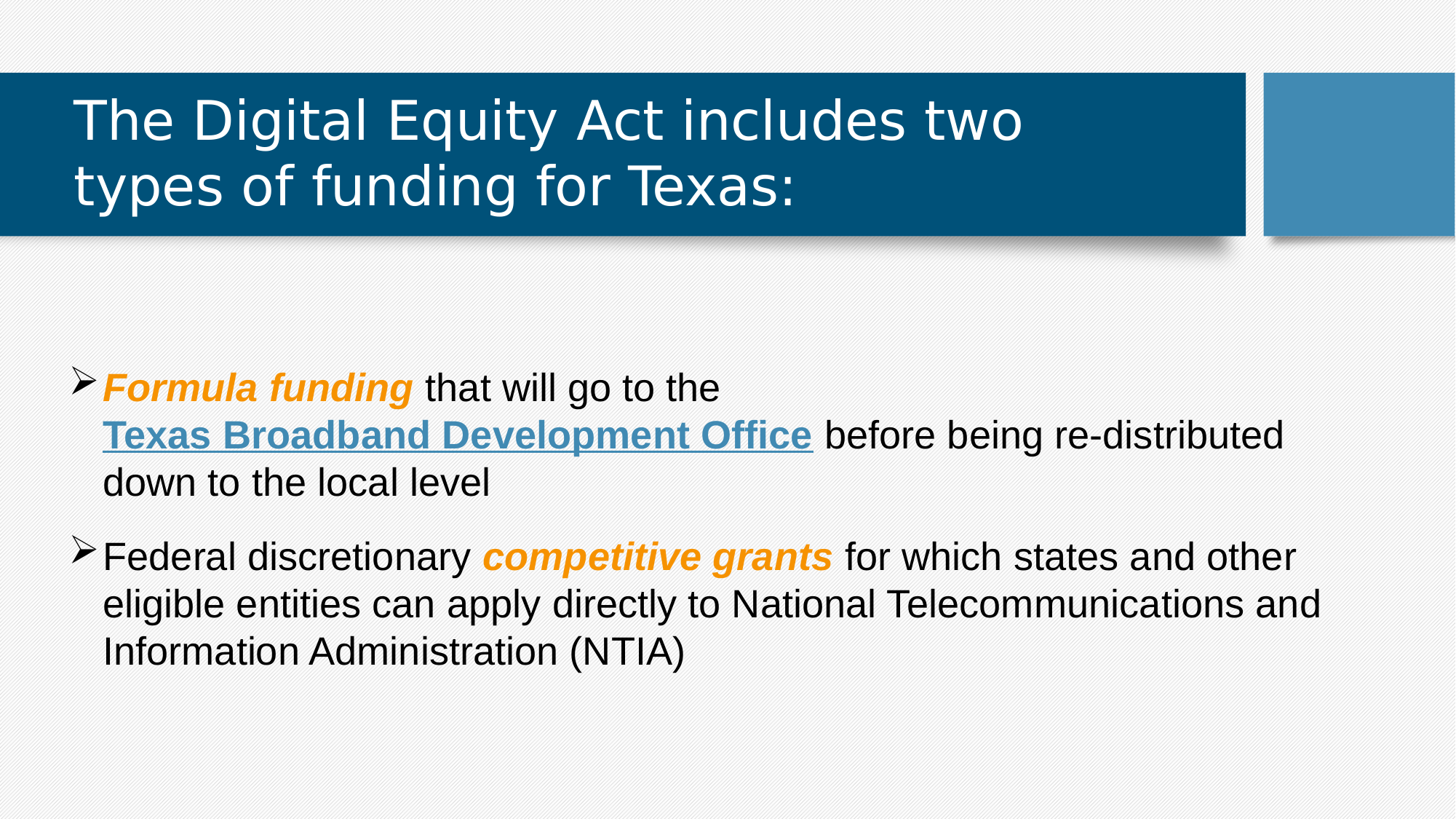

The Digital Equity Act includes two types of funding for Texas:
Formula funding that will go to the Texas Broadband Development Office before being re-distributed down to the local level
Federal discretionary competitive grants for which states and other eligible entities can apply directly to National Telecommunications and Information Administration (NTIA)